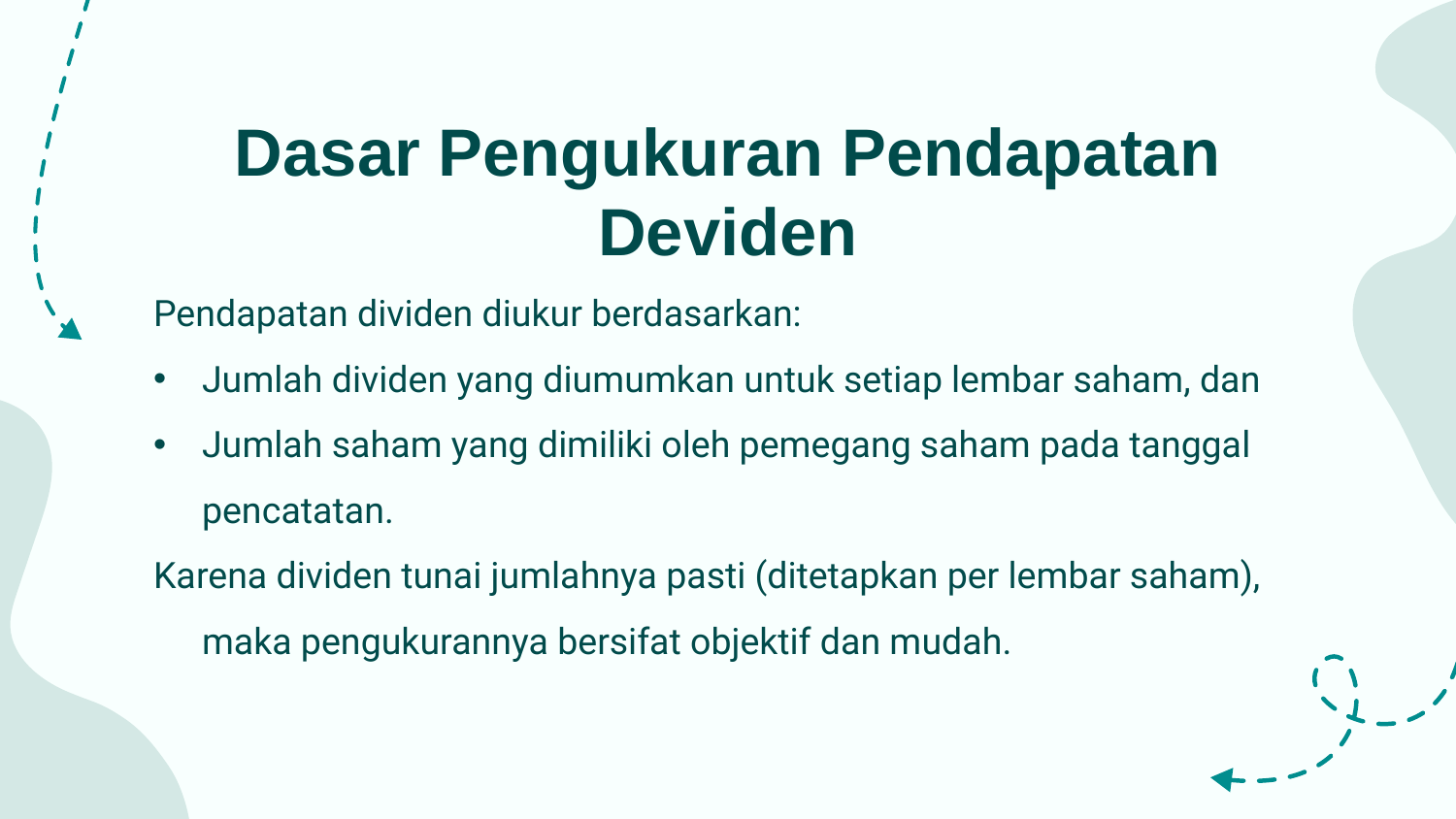

# Dasar Pengukuran Pendapatan Deviden
Pendapatan dividen diukur berdasarkan:
Jumlah dividen yang diumumkan untuk setiap lembar saham, dan
Jumlah saham yang dimiliki oleh pemegang saham pada tanggal pencatatan.
Karena dividen tunai jumlahnya pasti (ditetapkan per lembar saham), maka pengukurannya bersifat objektif dan mudah.